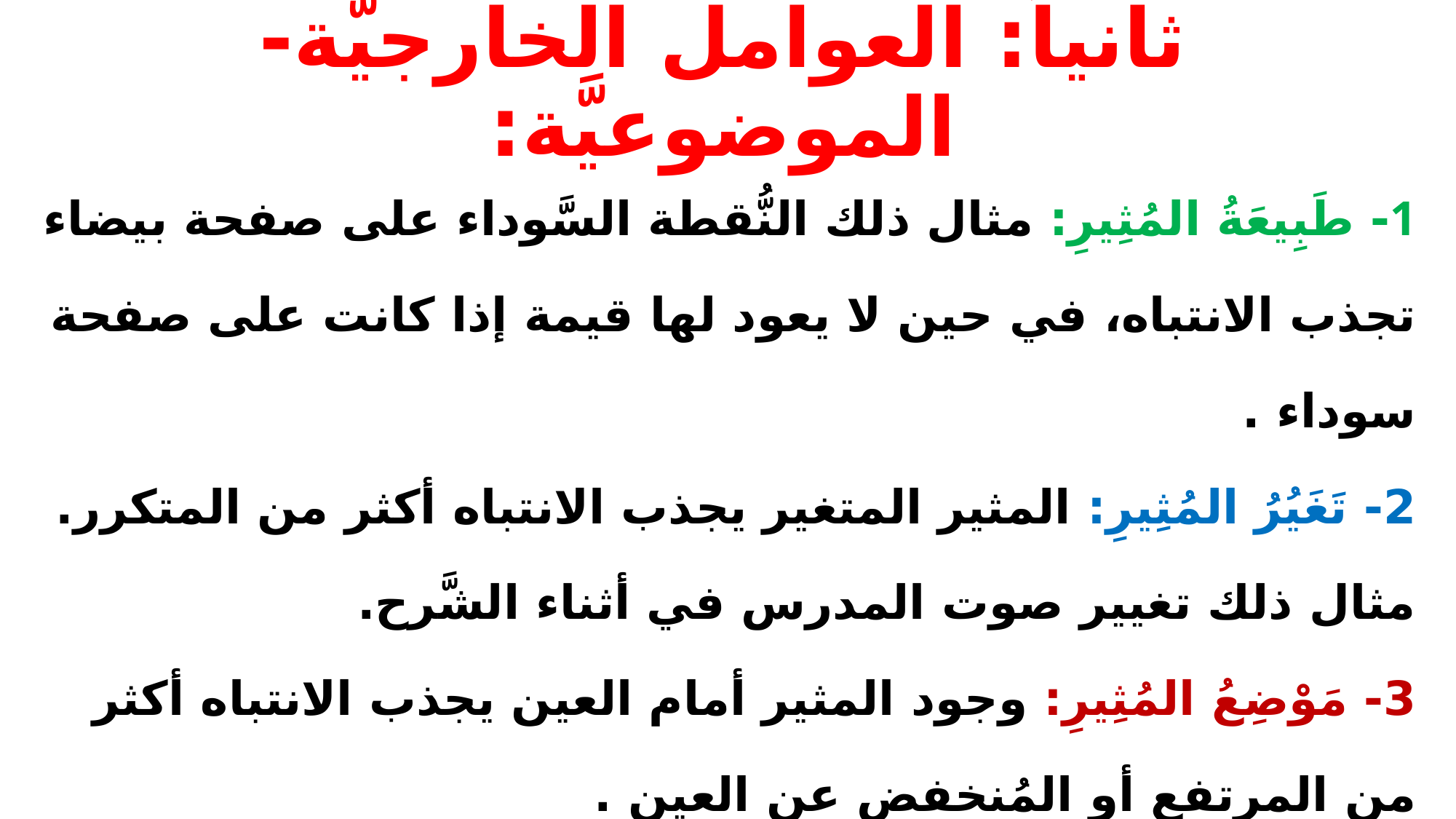

# ثانياً: العوامل الخارجيَّة- الموضوعيَّة:
1- طَبِيعَةُ المُثِيرِ: مثال ذلك النُّقطة السَّوداء على صفحة بيضاء تجذب الانتباه، في حين لا يعود لها قيمة إذا كانت على صفحة سوداء .
2- تَغَيُرُ المُثِيرِ: المثير المتغير يجذب الانتباه أكثر من المتكرر. مثال ذلك تغيير صوت المدرس في أثناء الشَّرح.
3- مَوْضِعُ المُثِيرِ: وجود المثير أمام العين يجذب الانتباه أكثر من المرتفع أو المُنخفض عن العين .
4- حَرَكَةُ المُثِيرِ: المثير المتحرك أكثرُ لفتاً للانتباه من الثَّابت .
5- شِدَّةُ المُثِيرِ: مِنَ المعروف أنَّ الألوان الزّاهيَّة أو الروائح النَّفاذة تجلب الانتباه عند الإنسان أكثر من الألوان القاتمة والروائح غير النفاذة .